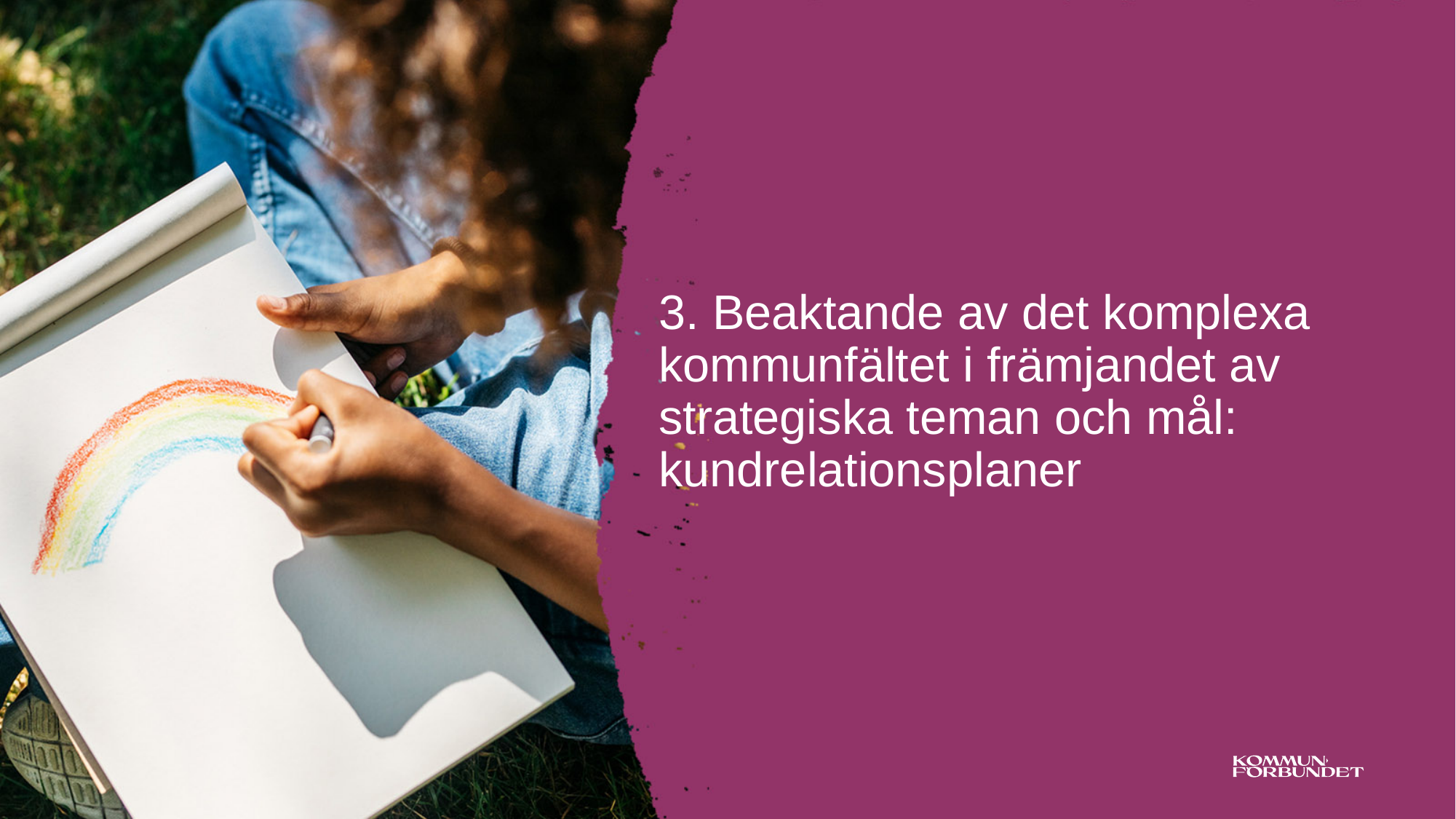

3. Beaktande av det komplexa kommunfältet i främjandet av strategiska teman och mål: kundrelationsplaner
32